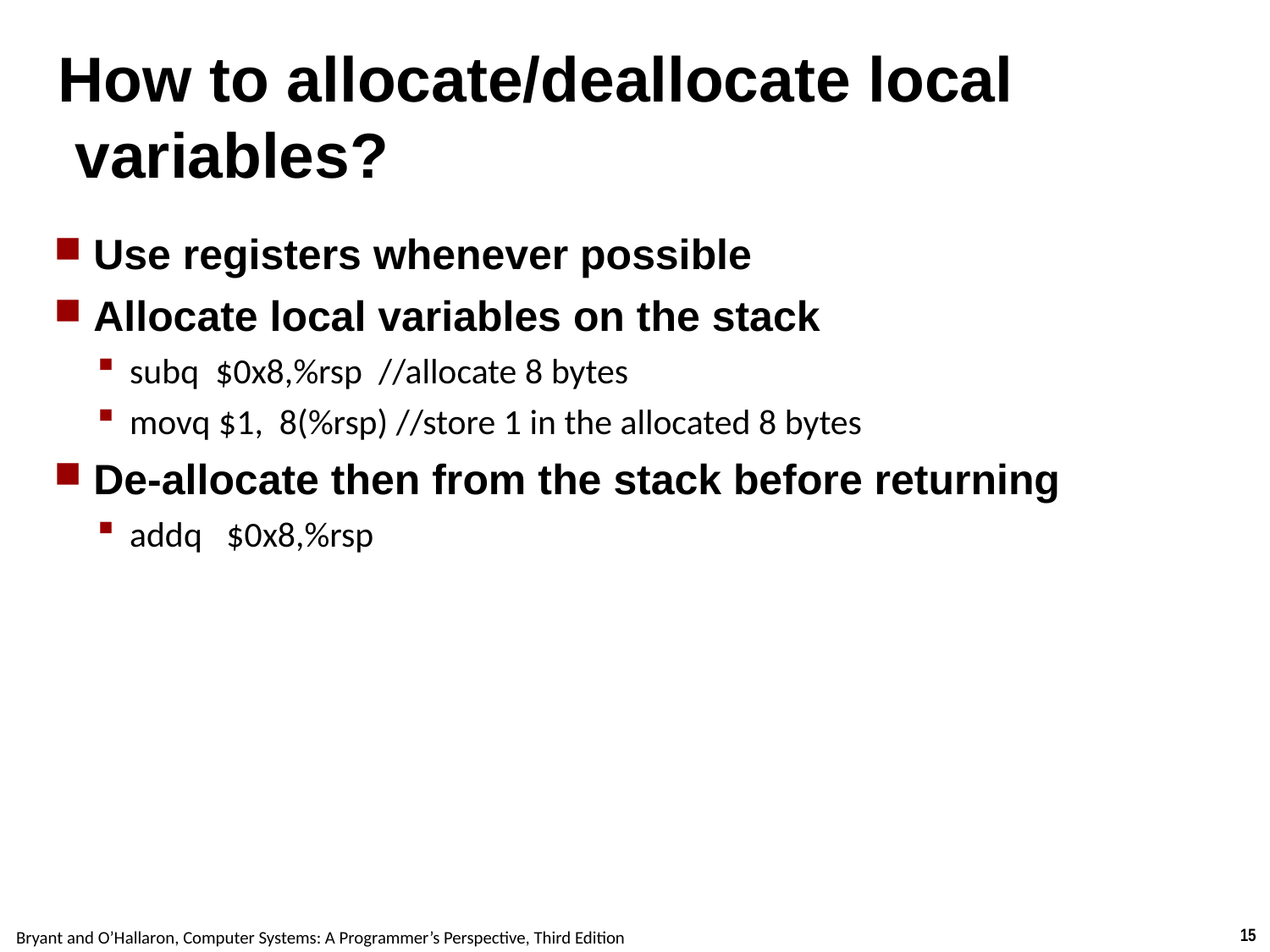

# How to allocate/deallocate local variables?
Use registers whenever possible
Allocate local variables on the stack
subq  $0x8,%rsp  //allocate 8 bytes
movq $1,  8(%rsp) //store 1 in the allocated 8 bytes
De-allocate then from the stack before returning
addq   $0x8,%rsp